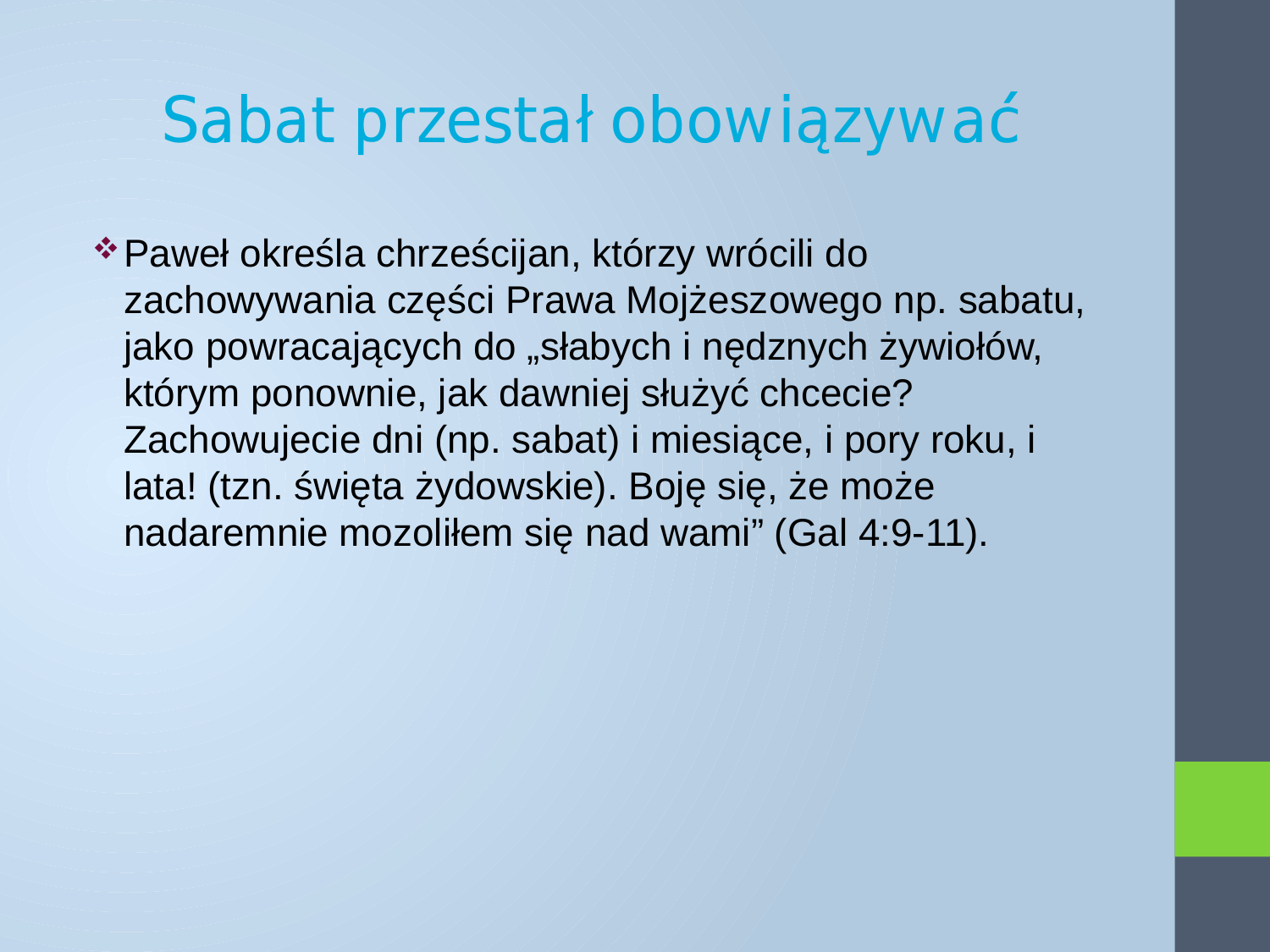

# Sabat przestał obowiązywać
Paweł określa chrześcijan, którzy wrócili do zachowywania części Prawa Mojżeszowego np. sabatu, jako powracających do „słabych i nędznych żywiołów, którym ponownie, jak dawniej służyć chcecie?  ​Zachowujecie dni (np. sabat) i miesiące, i pory roku, i lata! (tzn. święta żydowskie). ​Boję się, że może nadaremnie mozoliłem się nad wami” (Gal 4:9-11).